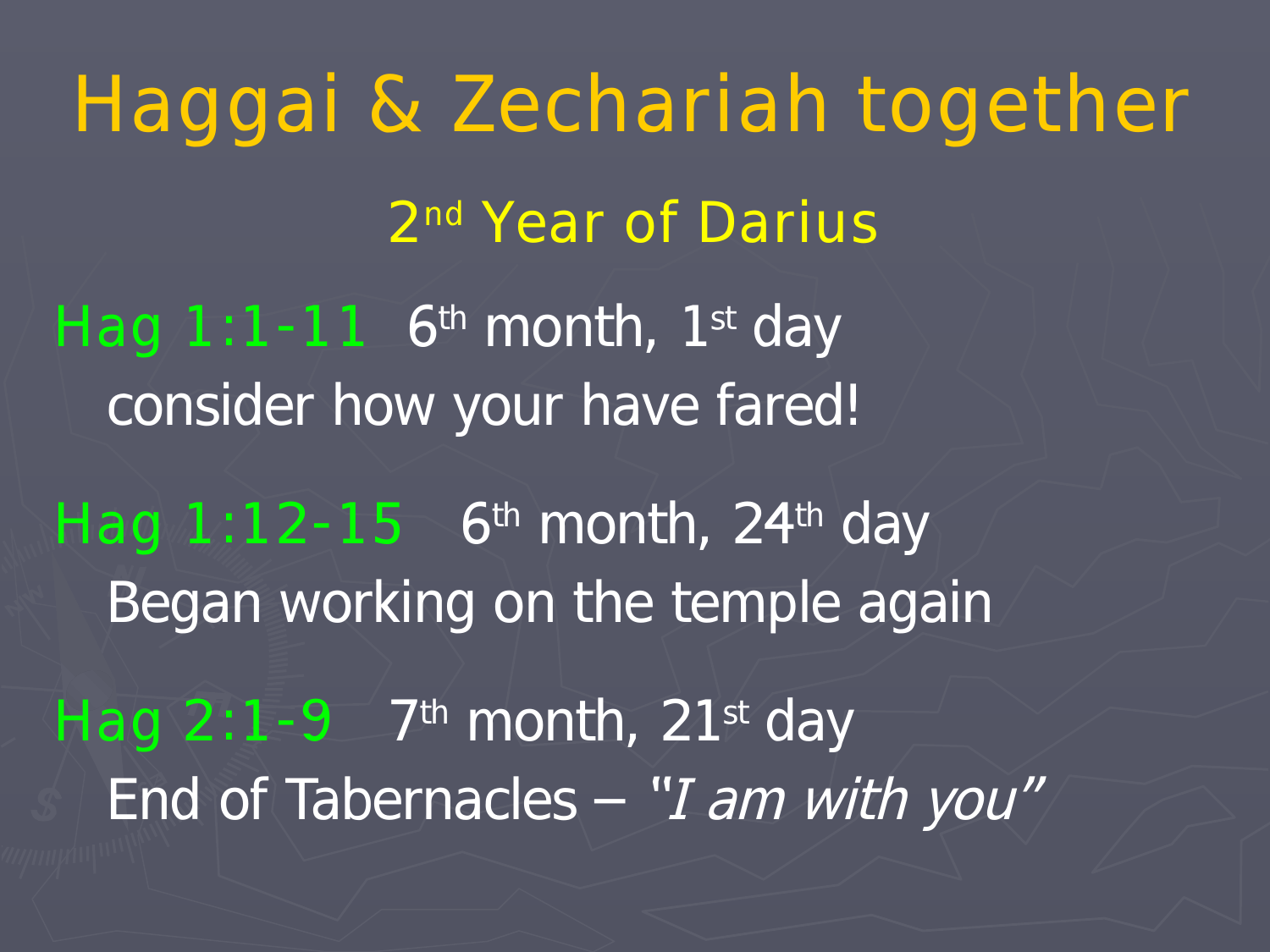

# Haggai & Zechariah together
2nd Year of Darius

Hag 1:1-11  6th month, 1st day
   consider how your have fared!

Hag 1:12-15   6th month, 24th day
   Began working on the temple again

Hag 2:1-9   7th month, 21st day
   End of Tabernacles – “I am with you”